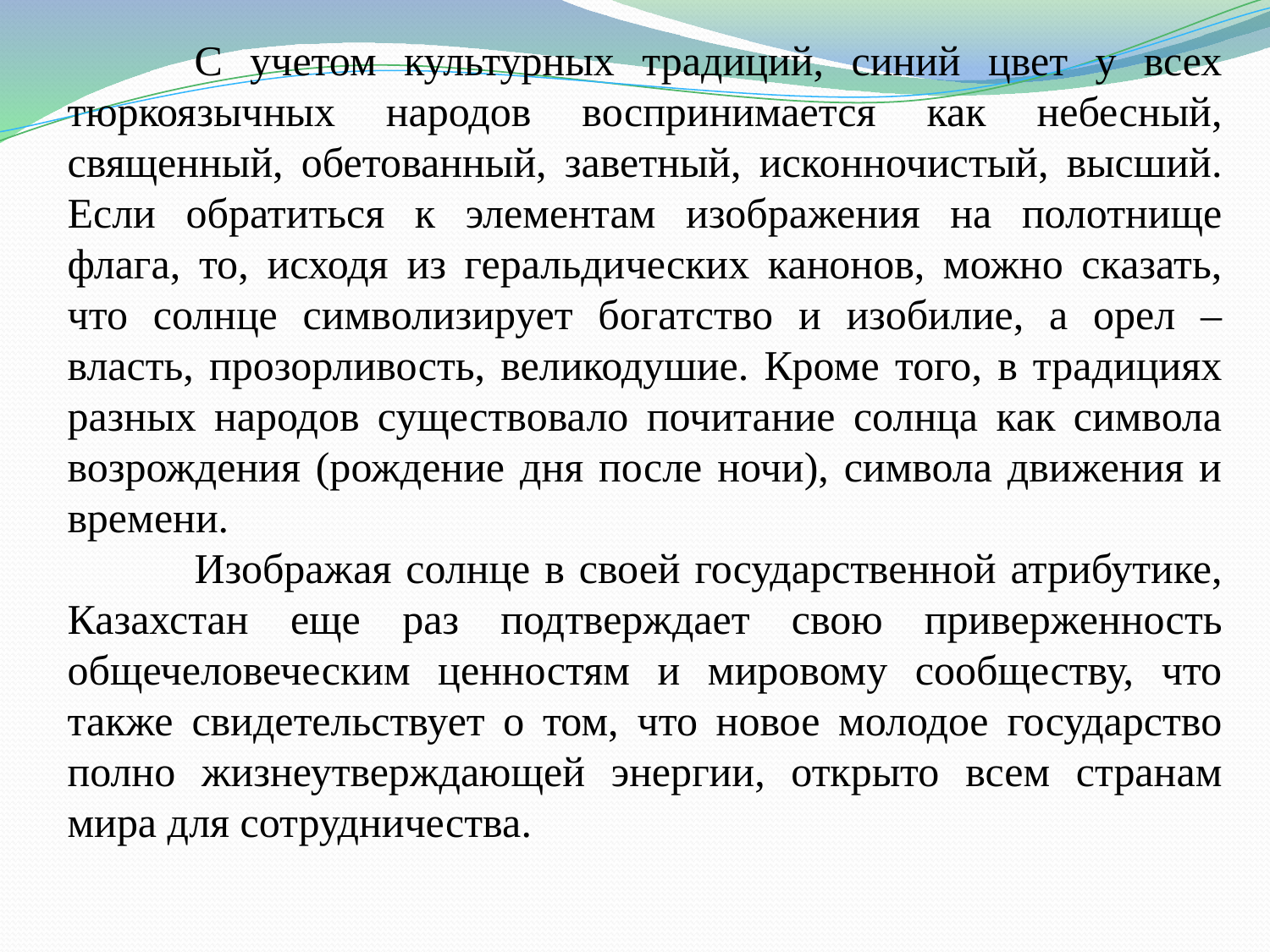

С учетом культурных традиций, синий цвет у всех тюркоязычных народов воспринимается как небесный, священный, обетованный, заветный, исконночистый, высший. Если обратиться к элементам изображения на полотнище флага, то, исходя из геральдических канонов, можно сказать, что солнце символизирует богатство и изобилие, а орел – власть, прозорливость, великодушие. Кроме того, в традициях разных народов существовало почитание солнца как символа возрождения (рождение дня после ночи), символа движения и времени.
	Изображая солнце в своей государственной атрибутике, Казахстан еще раз подтверждает свою приверженность общечеловеческим ценностям и мировому сообществу, что также свидетельствует о том, что новое молодое государство полно жизнеутверждающей энергии, открыто всем странам мира для сотрудничества.